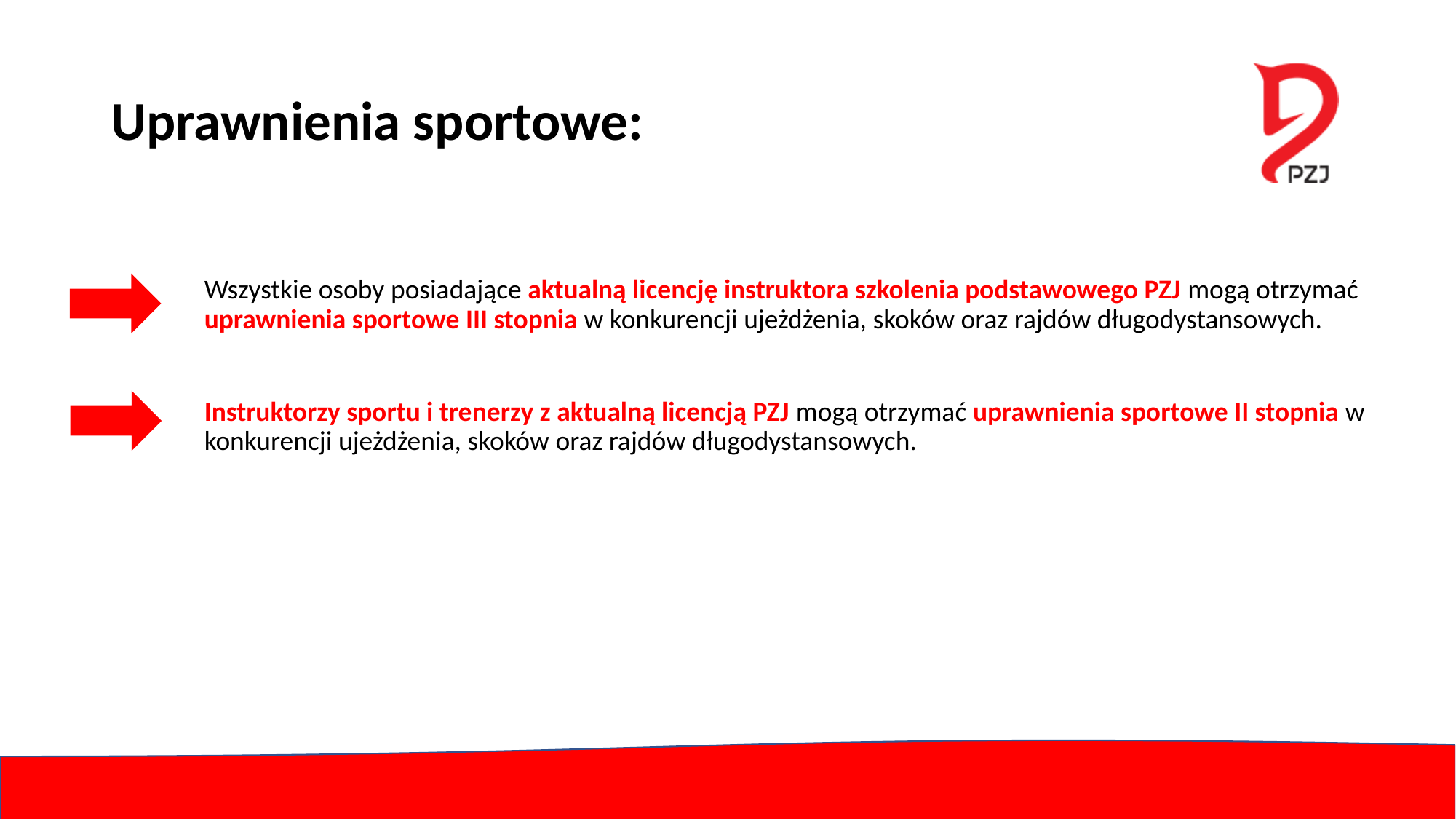

# Uprawnienia sportowe:

Wszystkie osoby posiadające aktualną licencję instruktora szkolenia podstawowego PZJ mogą otrzymać uprawnienia sportowe III stopnia w konkurencji ujeżdżenia, skoków oraz rajdów długodystansowych.

Instruktorzy sportu i trenerzy z aktualną licencją PZJ mogą otrzymać uprawnienia sportowe II stopnia w konkurencji ujeżdżenia, skoków oraz rajdów długodystansowych.